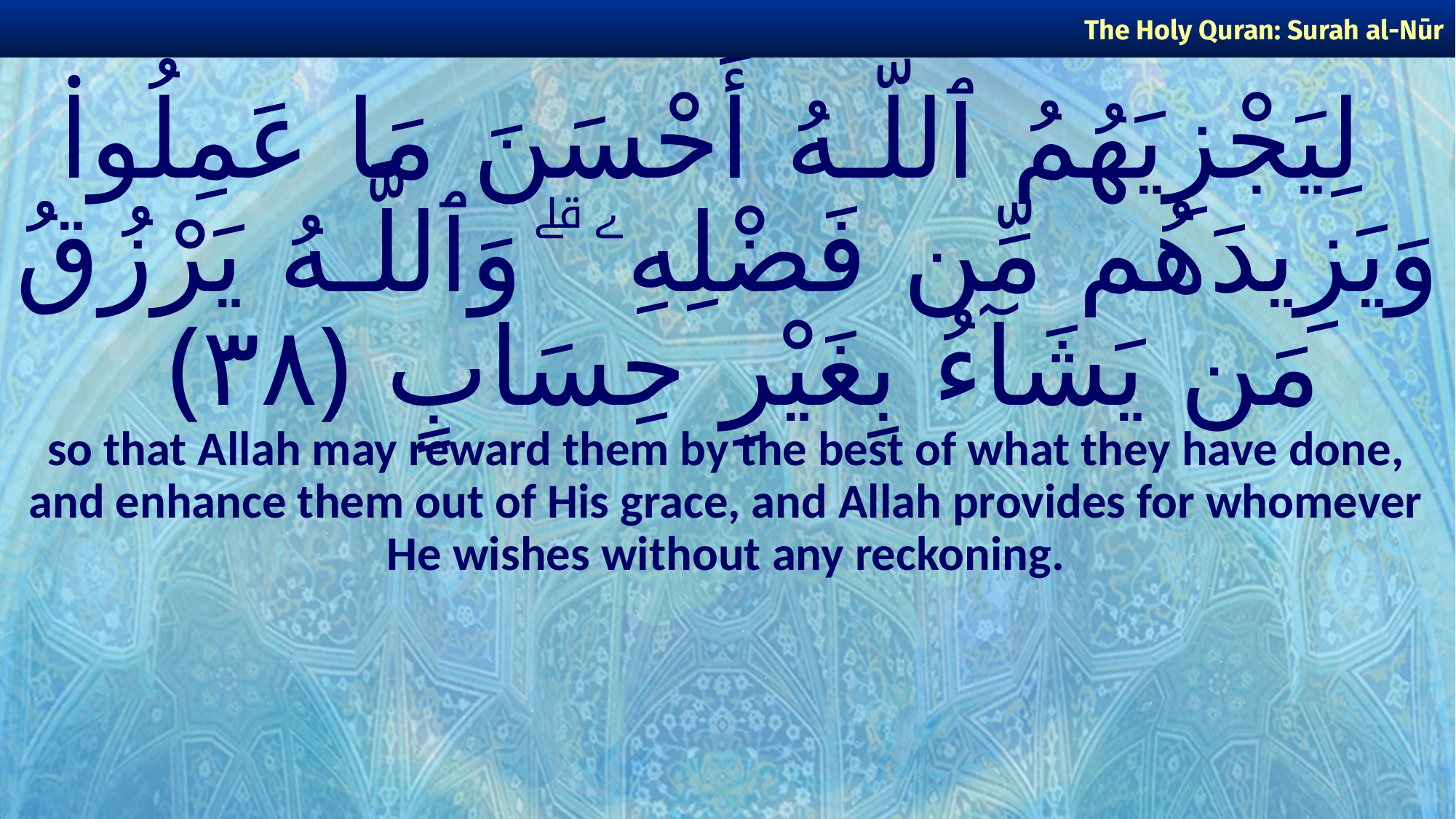

The Holy Quran: Surah al-Nūr
# لِيَجْزِيَهُمُ ٱللَّـهُ أَحْسَنَ مَا عَمِلُوا۟ وَيَزِيدَهُم مِّن فَضْلِهِۦ ۗ وَٱللَّـهُ يَرْزُقُ مَن يَشَآءُ بِغَيْرِ حِسَابٍ ﴿٣٨﴾
so that Allah may reward them by the best of what they have done, and enhance them out of His grace, and Allah provides for whomever He wishes without any reckoning.